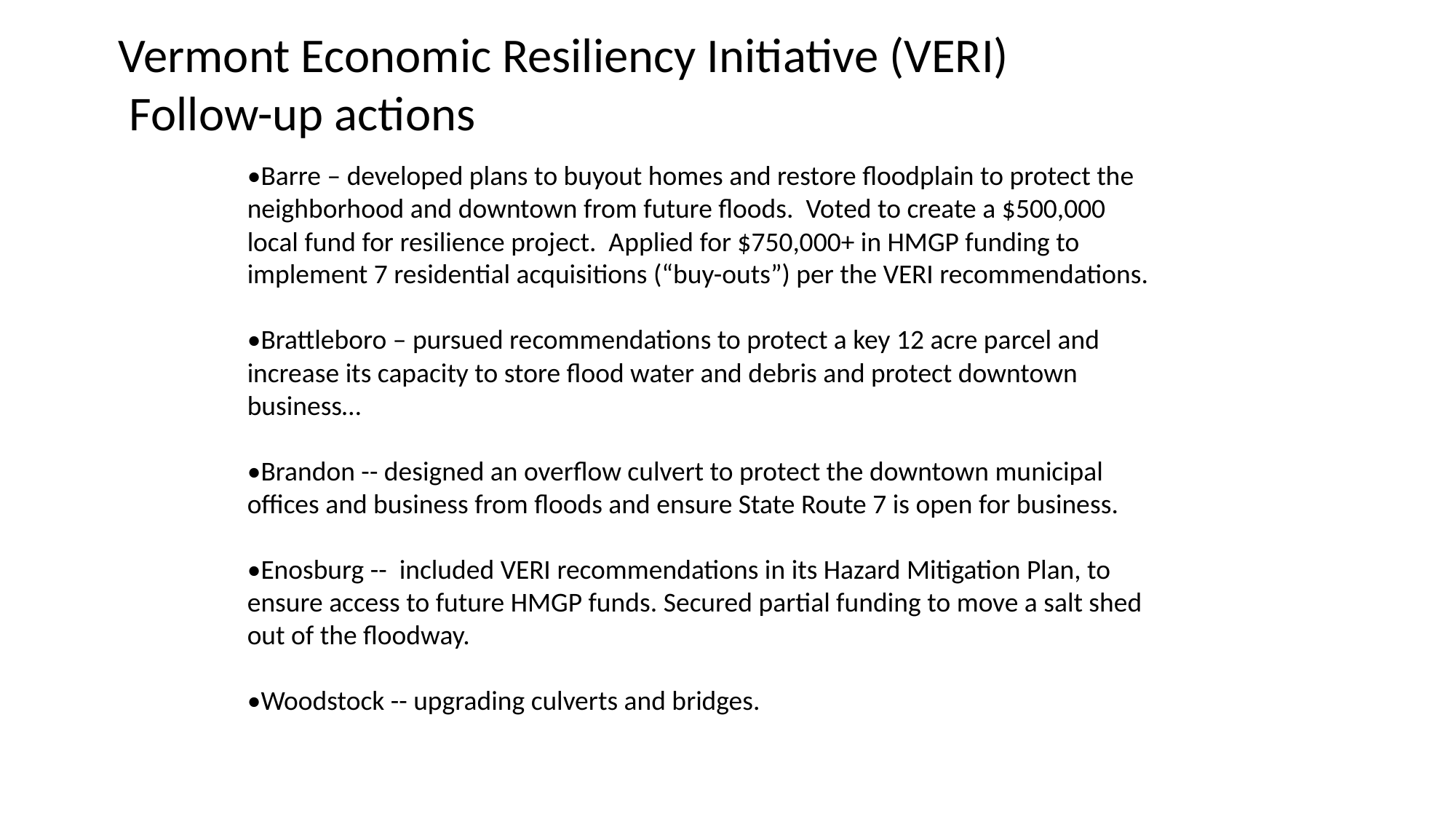

Vermont Economic Resiliency Initiative (VERI)
 Follow-up actions
•Barre – developed plans to buyout homes and restore floodplain to protect the neighborhood and downtown from future floods.  Voted to create a $500,000 local fund for resilience project.  Applied for $750,000+ in HMGP funding to implement 7 residential acquisitions (“buy-outs”) per the VERI recommendations.

•Brattleboro – pursued recommendations to protect a key 12 acre parcel and increase its capacity to store flood water and debris and protect downtown business…

•Brandon -- designed an overflow culvert to protect the downtown municipal offices and business from floods and ensure State Route 7 is open for business.

•Enosburg --  included VERI recommendations in its Hazard Mitigation Plan, to ensure access to future HMGP funds. Secured partial funding to move a salt shed out of the floodway.

•Woodstock -- upgrading culverts and bridges.